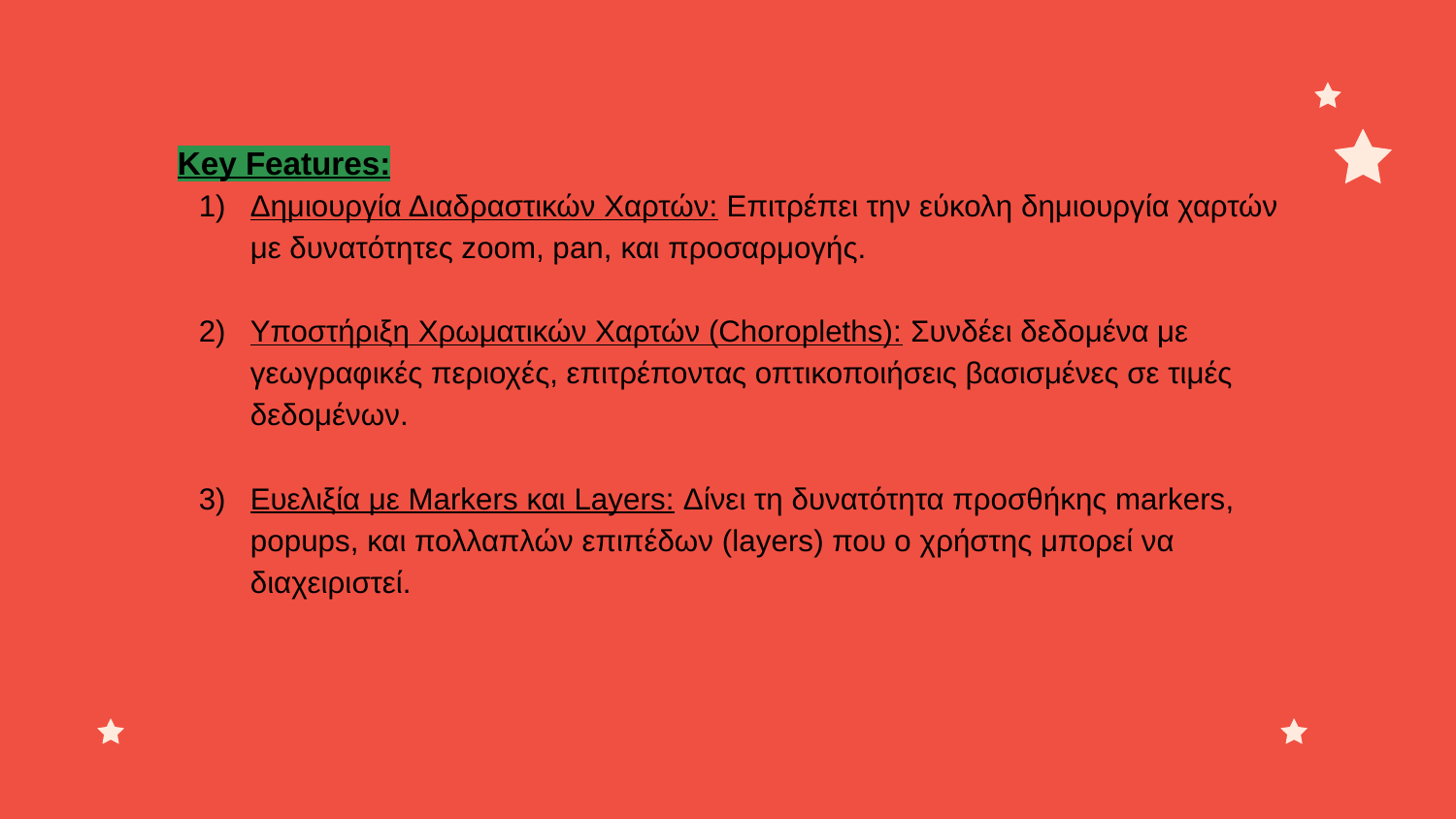

Key Features:
Δημιουργία Διαδραστικών Χαρτών: Επιτρέπει την εύκολη δημιουργία χαρτών με δυνατότητες zoom, pan, και προσαρμογής.

Υποστήριξη Χρωματικών Χαρτών (Choropleths): Συνδέει δεδομένα με γεωγραφικές περιοχές, επιτρέποντας οπτικοποιήσεις βασισμένες σε τιμές δεδομένων.

Ευελιξία με Markers και Layers: Δίνει τη δυνατότητα προσθήκης markers, popups, και πολλαπλών επιπέδων (layers) που ο χρήστης μπορεί να διαχειριστεί.